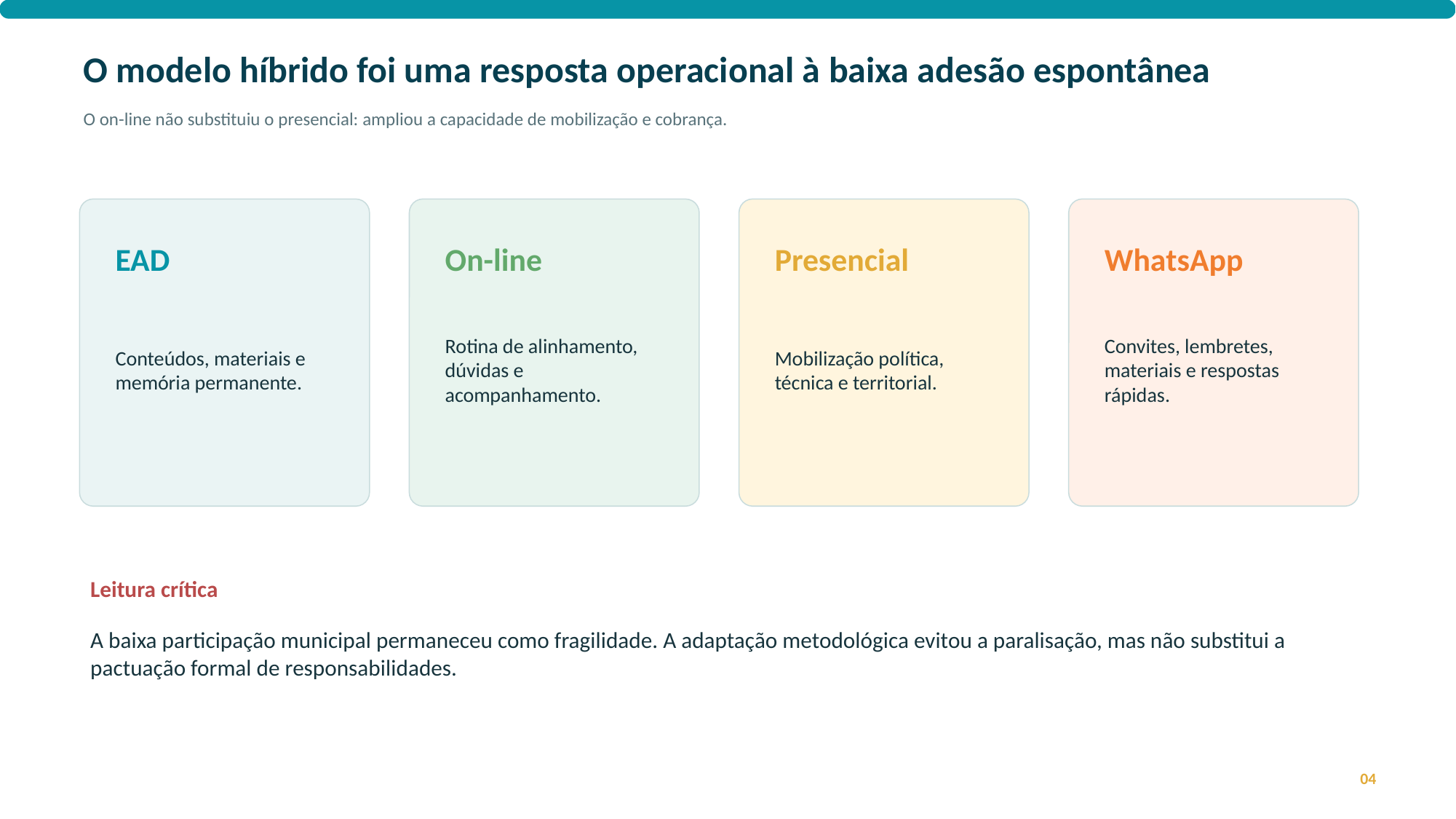

O modelo híbrido foi uma resposta operacional à baixa adesão espontânea
O on-line não substituiu o presencial: ampliou a capacidade de mobilização e cobrança.

EAD
On-line
Presencial
WhatsApp
Conteúdos, materiais e memória permanente.
Rotina de alinhamento, dúvidas e acompanhamento.
Mobilização política, técnica e territorial.
Convites, lembretes, materiais e respostas rápidas.
Leitura crítica
A baixa participação municipal permaneceu como fragilidade. A adaptação metodológica evitou a paralisação, mas não substitui a pactuação formal de responsabilidades.
04